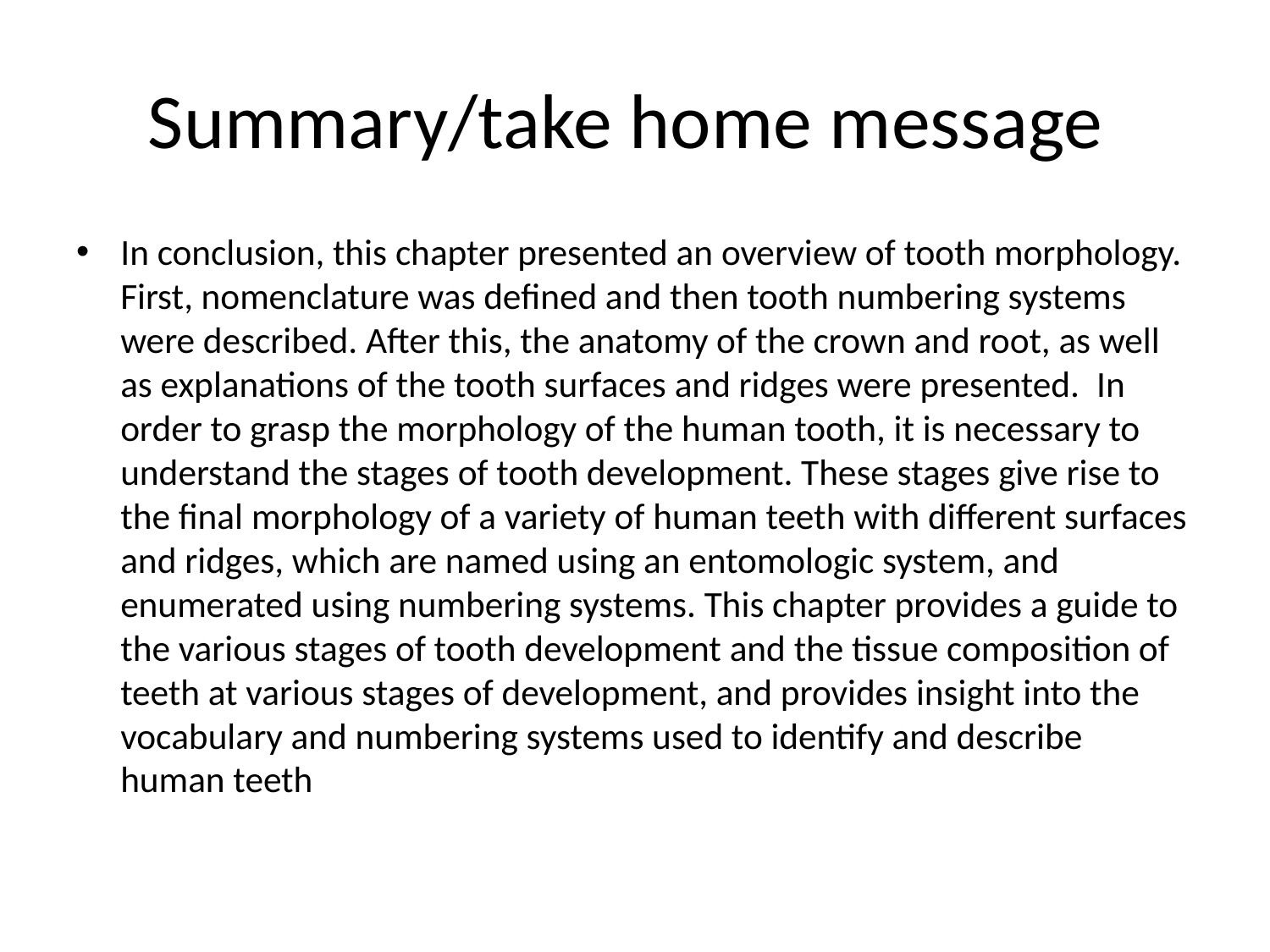

# Summary/take home message
In conclusion, this chapter presented an overview of tooth morphology. First, nomenclature was defined and then tooth numbering systems were described. After this, the anatomy of the crown and root, as well as explanations of the tooth surfaces and ridges were presented.  In order to grasp the morphology of the human tooth, it is necessary to understand the stages of tooth development. These stages give rise to the final morphology of a variety of human teeth with different surfaces and ridges, which are named using an entomologic system, and enumerated using numbering systems. This chapter provides a guide to the various stages of tooth development and the tissue composition of teeth at various stages of development, and provides insight into the vocabulary and numbering systems used to identify and describe human teeth